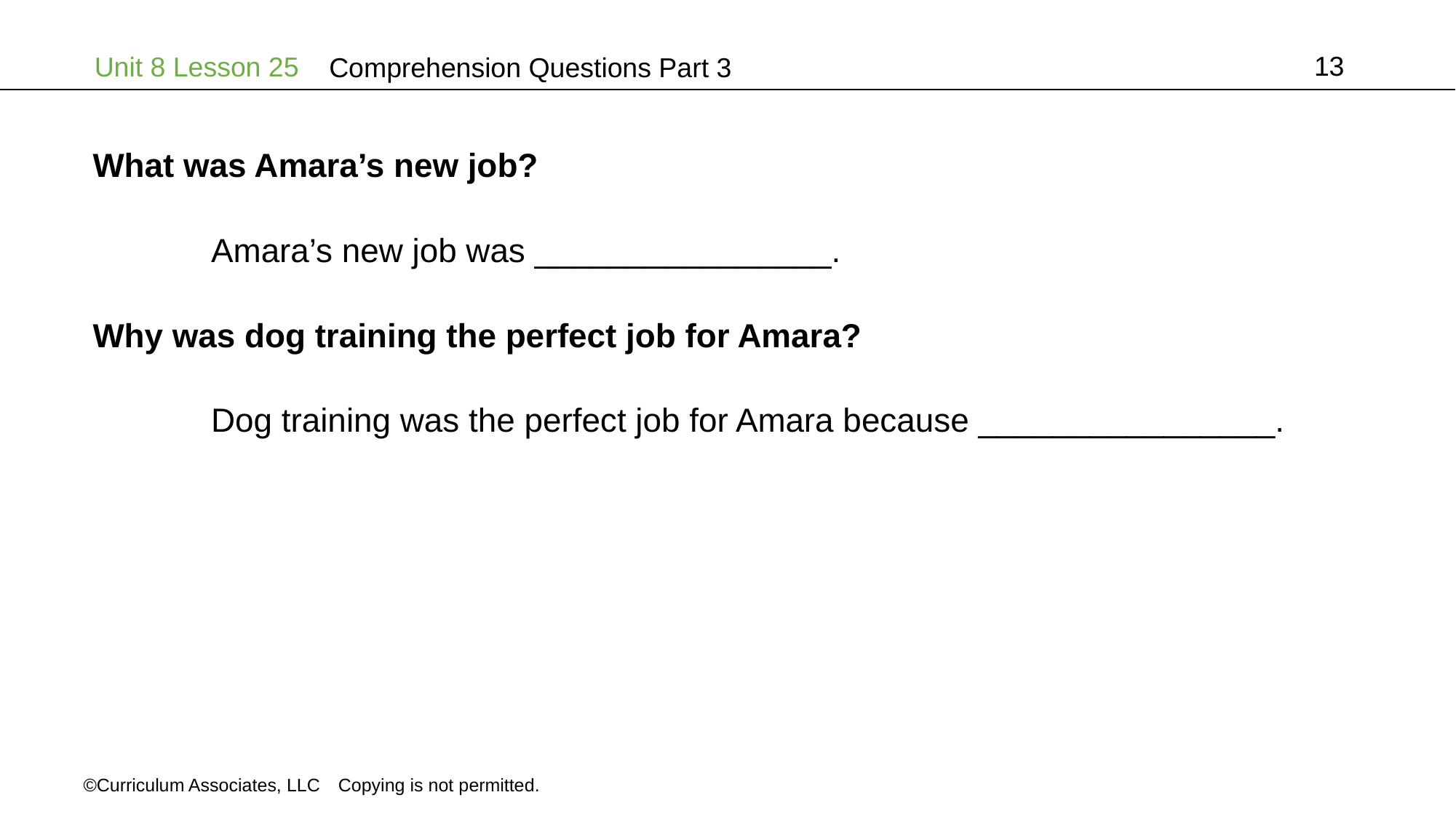

13
# Comprehension Questions Part 3

What was Amara’s new job?
	 Amara’s new job was ________________.
Why was dog training the perfect job for Amara?
	 Dog training was the perfect job for Amara because ________________.